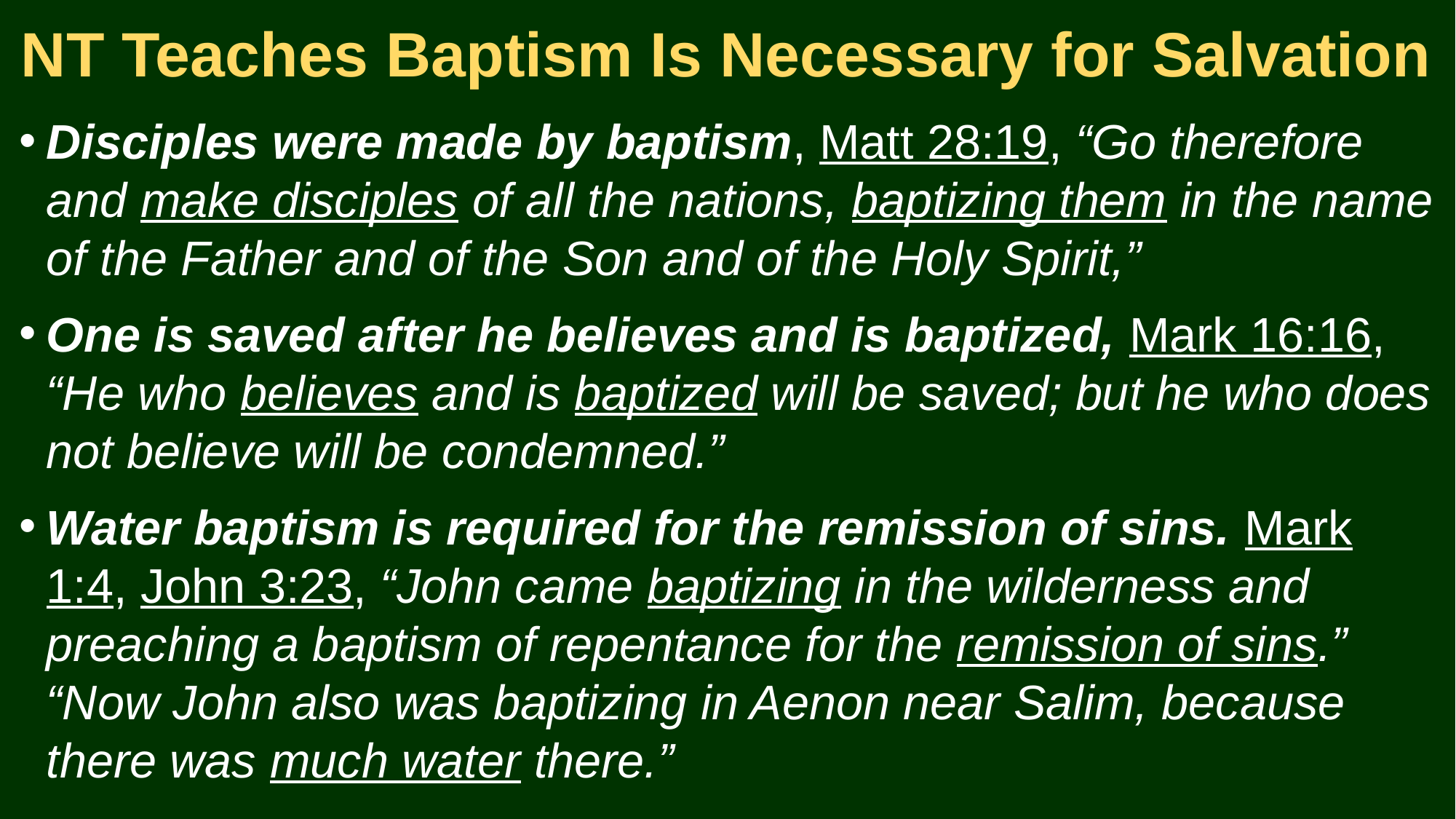

# NT Teaches Baptism Is Necessary for Salvation
Disciples were made by baptism, Matt 28:19, “Go therefore and make disciples of all the nations, baptizing them in the name of the Father and of the Son and of the Holy Spirit,”
One is saved after he believes and is baptized, Mark 16:16, “He who believes and is baptized will be saved; but he who does not believe will be condemned.”
Water baptism is required for the remission of sins. Mark 1:4, John 3:23, “John came baptizing in the wilderness and preaching a baptism of repentance for the remission of sins.”  “Now John also was baptizing in Aenon near Salim, because there was much water there.”